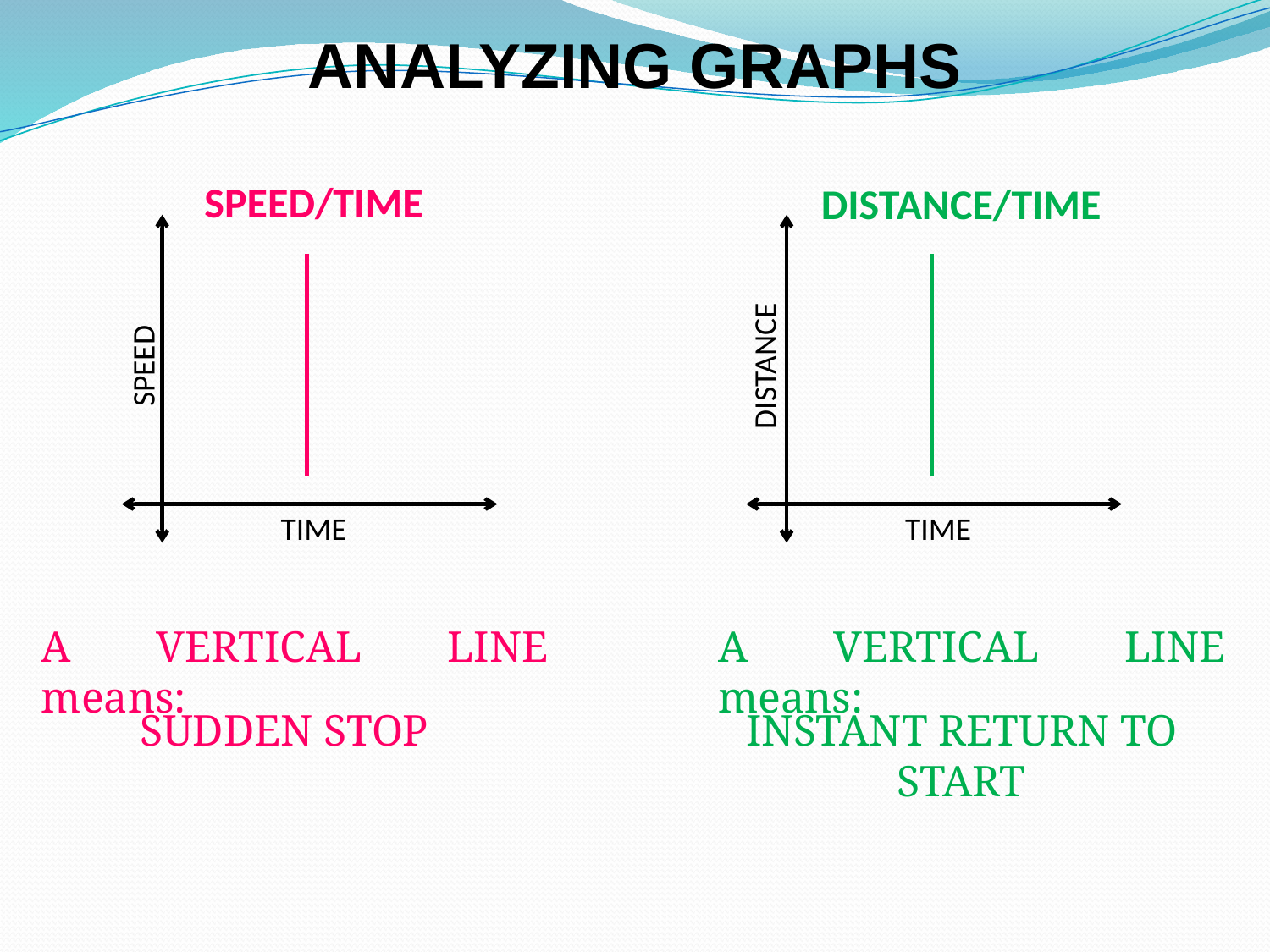

ANALYZING GRAPHS
SPEED/TIME
DISTANCE/TIME
SPEED
TIME
DISTANCE
TIME
A VERTICAL LINE means:
A VERTICAL LINE means:
SUDDEN STOP
INSTANT RETURN TO START